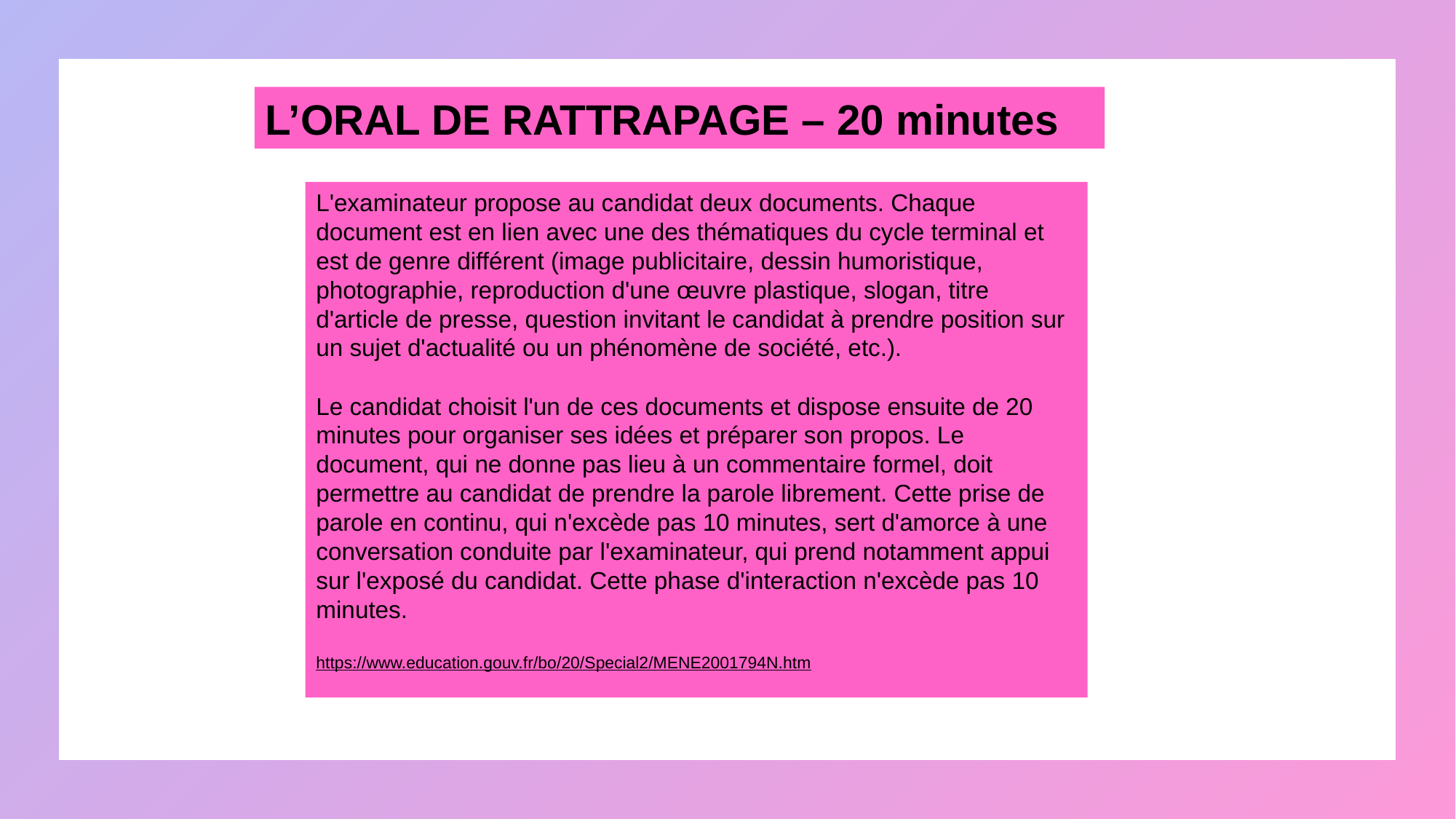

L’ORAL DE RATTRAPAGE – 20 minutes
L'examinateur propose au candidat deux documents. Chaque document est en lien avec une des thématiques du cycle terminal et est de genre différent (image publicitaire, dessin humoristique, photographie, reproduction d'une œuvre plastique, slogan, titre d'article de presse, question invitant le candidat à prendre position sur un sujet d'actualité ou un phénomène de société, etc.).

Le candidat choisit l'un de ces documents et dispose ensuite de 20 minutes pour organiser ses idées et préparer son propos. Le document, qui ne donne pas lieu à un commentaire formel, doit permettre au candidat de prendre la parole librement. Cette prise de parole en continu, qui n'excède pas 10 minutes, sert d'amorce à une conversation conduite par l'examinateur, qui prend notamment appui sur l'exposé du candidat. Cette phase d'interaction n'excède pas 10 minutes.

https://www.education.gouv.fr/bo/20/Special2/MENE2001794N.htm